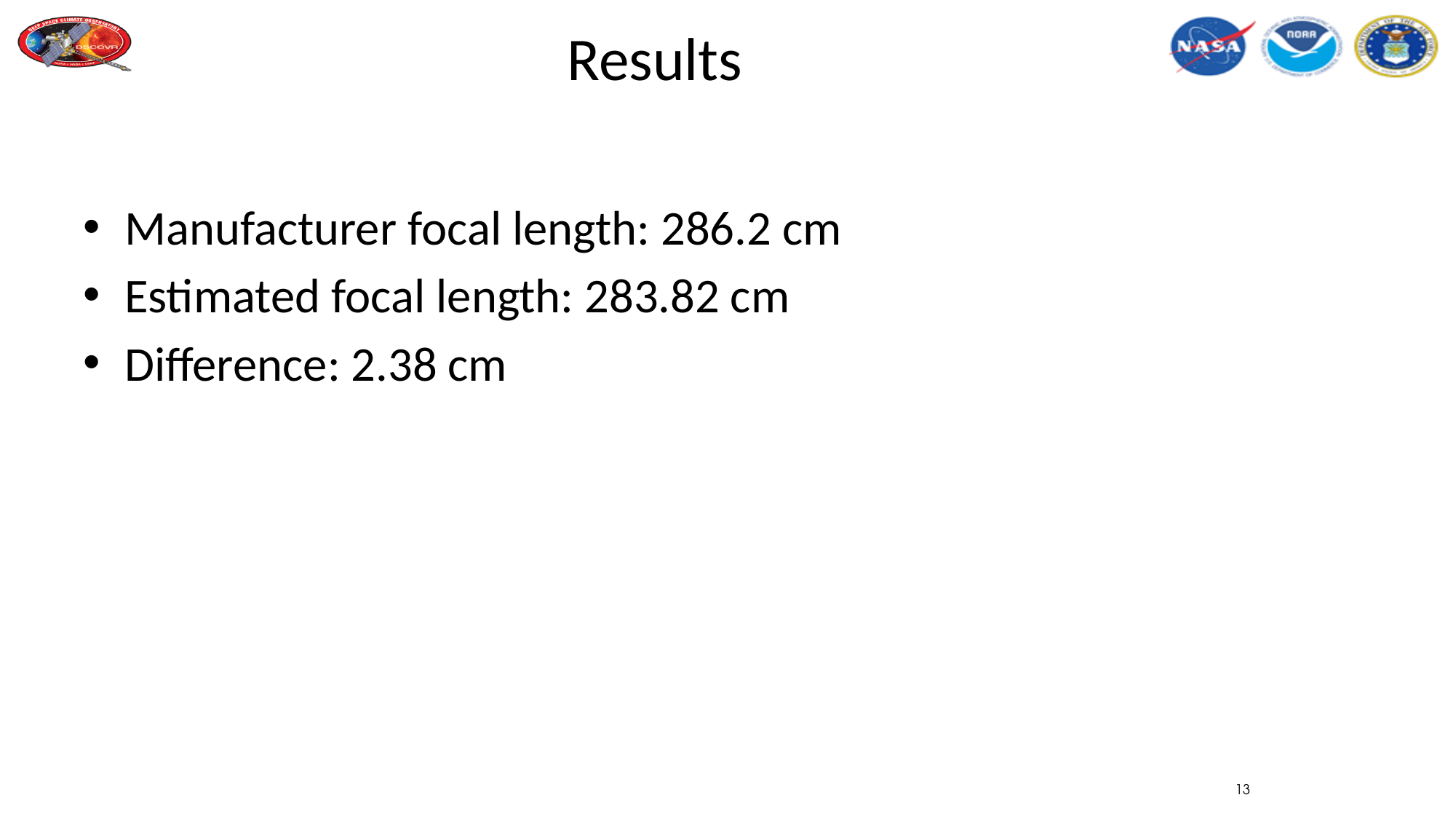

# Results
Manufacturer focal length: 286.2 cm
Estimated focal length: 283.82 cm
Difference: 2.38 cm
13